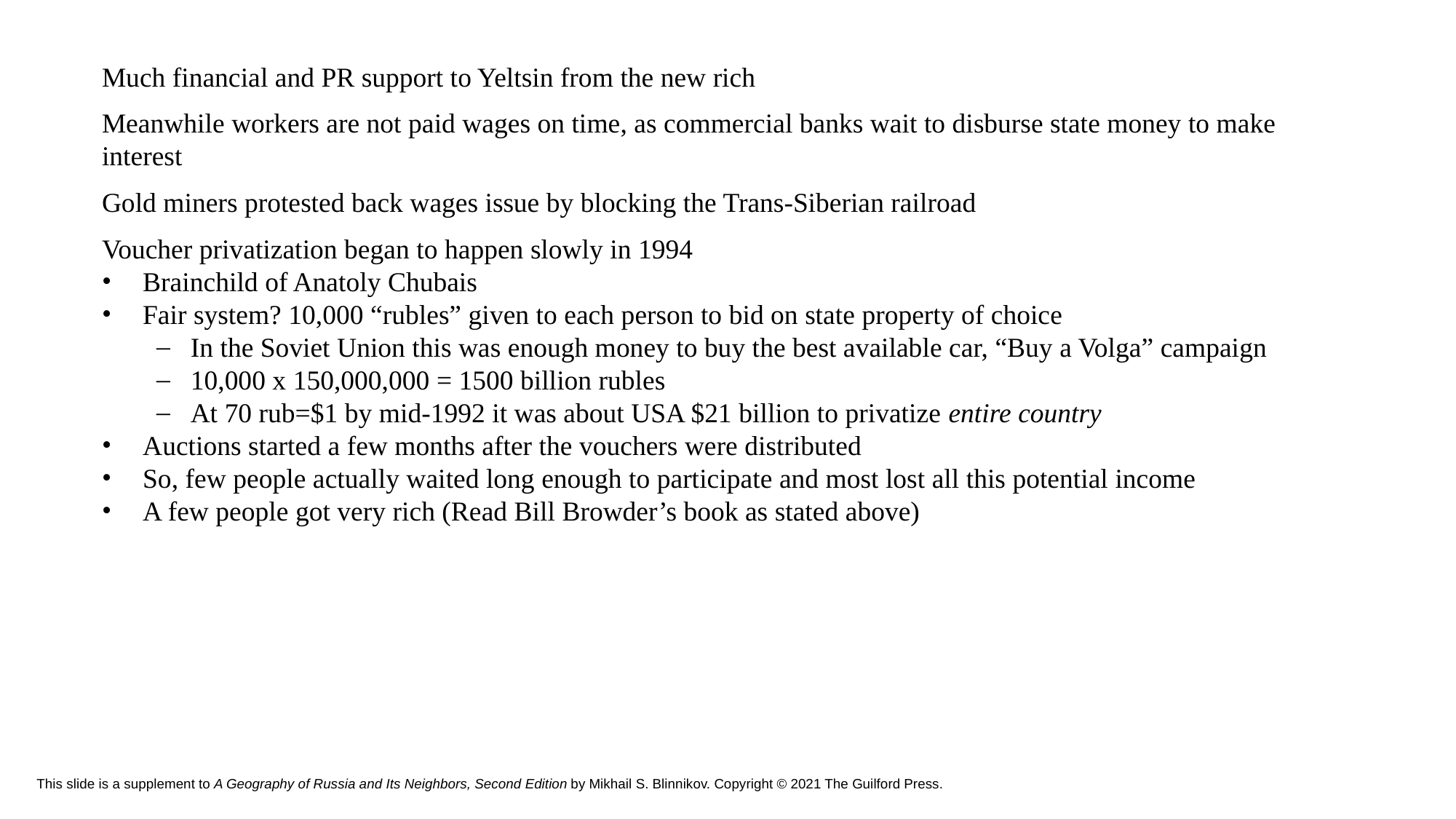

Much financial and PR support to Yeltsin from the new rich
Meanwhile workers are not paid wages on time, as commercial banks wait to disburse state money to make interest
Gold miners protested back wages issue by blocking the Trans-Siberian railroad
Voucher privatization began to happen slowly in 1994
Brainchild of Anatoly Chubais
Fair system? 10,000 “rubles” given to each person to bid on state property of choice
In the Soviet Union this was enough money to buy the best available car, “Buy a Volga” campaign
10,000 x 150,000,000 = 1500 billion rubles
At 70 rub=$1 by mid-1992 it was about USA $21 billion to privatize entire country
Auctions started a few months after the vouchers were distributed
So, few people actually waited long enough to participate and most lost all this potential income
A few people got very rich (Read Bill Browder’s book as stated above)
# This slide is a supplement to A Geography of Russia and Its Neighbors, Second Edition by Mikhail S. Blinnikov. Copyright © 2021 The Guilford Press.